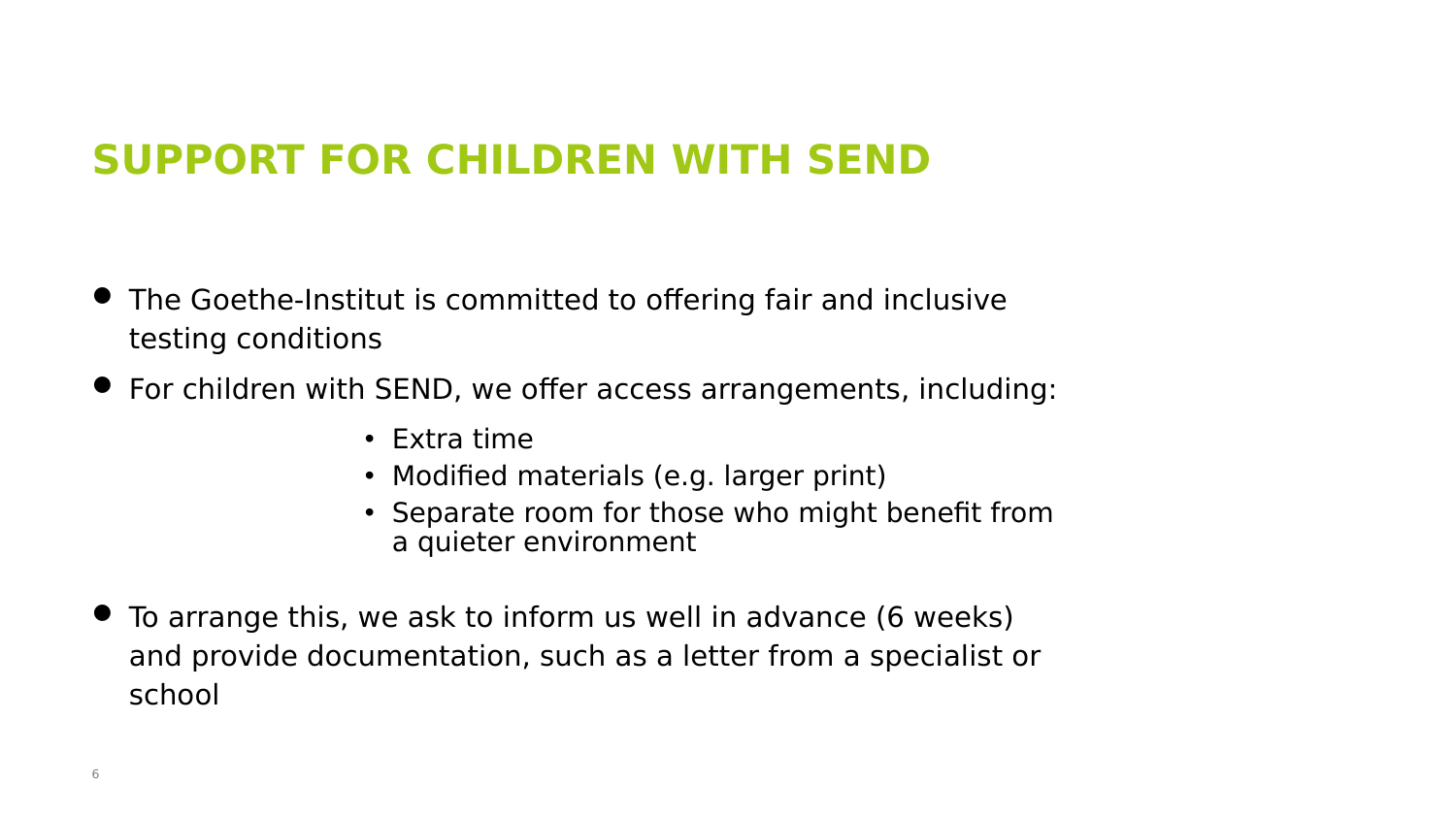

# Support for Children with SEND
The Goethe-Institut is committed to offering fair and inclusive testing conditions
For children with SEND, we offer access arrangements, including:
Extra time
Modified materials (e.g. larger print)
Separate room for those who might benefit from a quieter environment

To arrange this, we ask to inform us well in advance (6 weeks) and provide documentation, such as a letter from a specialist or school
6